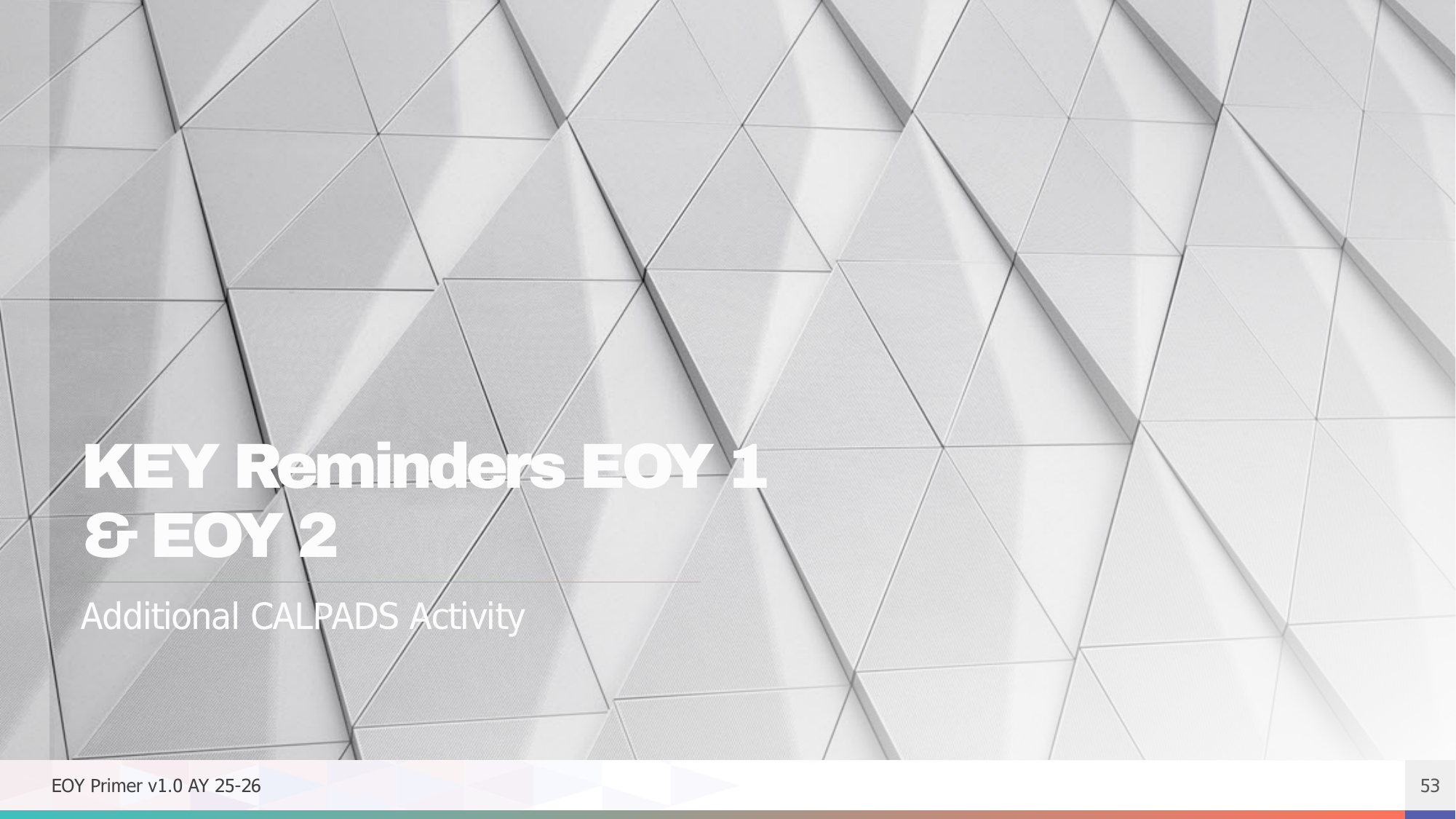

# KEY Reminders EOY 1 & EOY 2
Additional CALPADS Activity
EOY Primer v1.0 AY 25-26
53